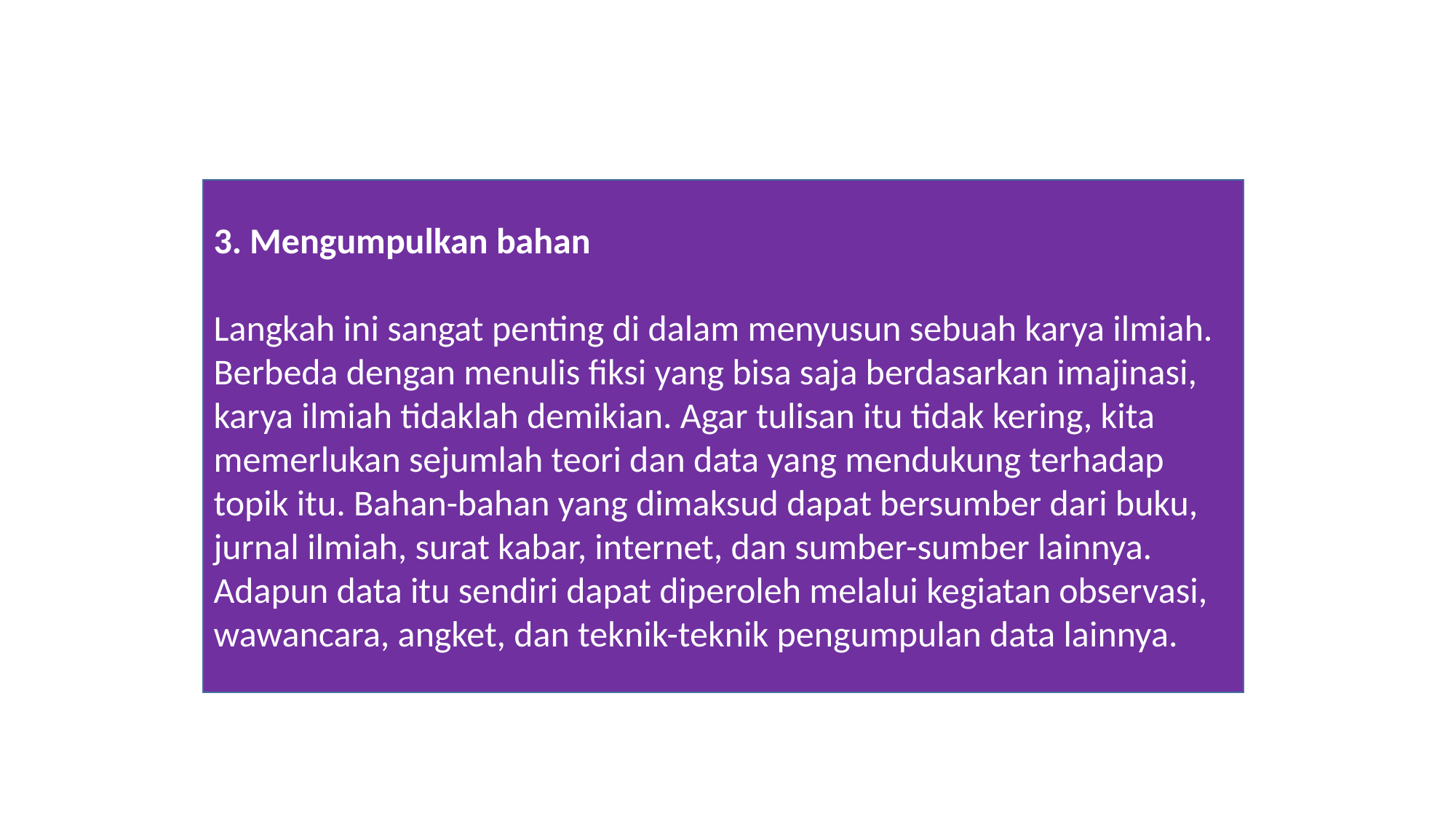

3. Mengumpulkan bahan
Langkah ini sangat penting di dalam menyusun sebuah karya ilmiah. Berbeda dengan menulis fiksi yang bisa saja berdasarkan imajinasi, karya ilmiah tidaklah demikian. Agar tulisan itu tidak kering, kita memerlukan sejumlah teori dan data yang mendukung terhadap topik itu. Bahan-bahan yang dimaksud dapat bersumber dari buku, jurnal ilmiah, surat kabar, internet, dan sumber-sumber lainnya. Adapun data itu sendiri dapat diperoleh melalui kegiatan observasi, wawancara, angket, dan teknik-teknik pengumpulan data lainnya.